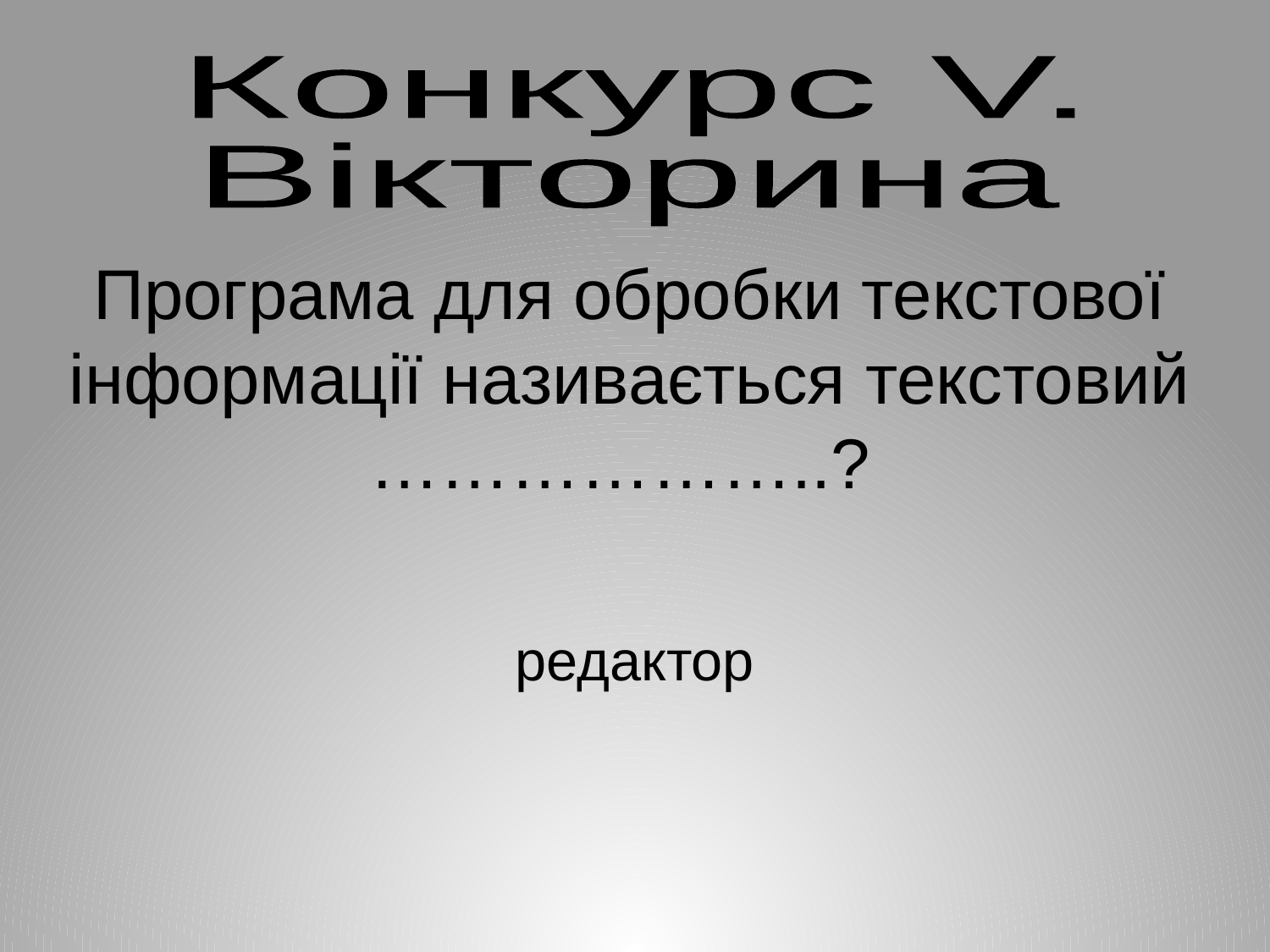

Конкурс V.
Вікторина
Програма для обробки текстової інформації називається текстовий ………………..?
редактор